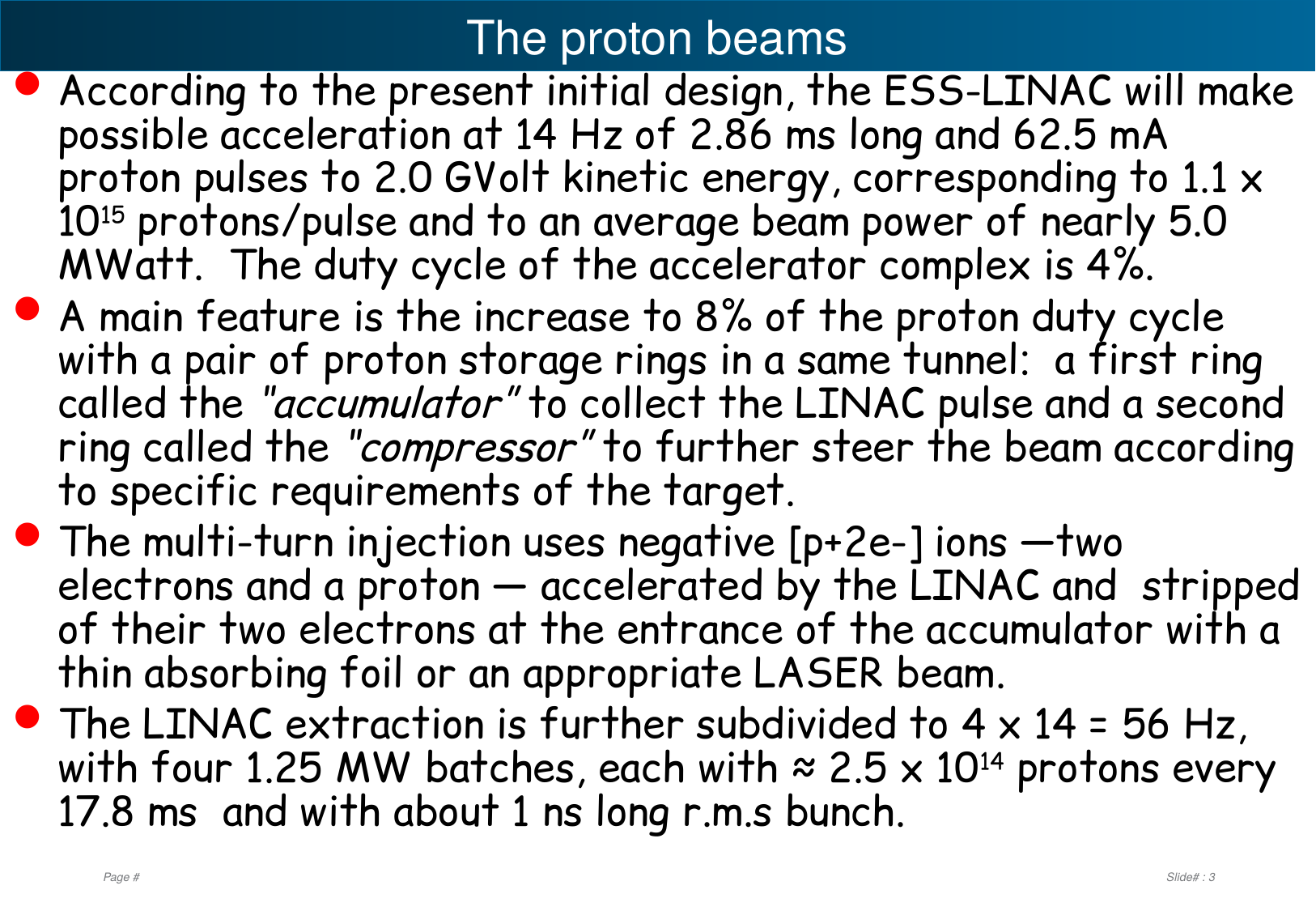

# The proton beams
According to the present initial design, the ESS-LINAC will make possible acceleration at 14 Hz of 2.86 ms long and 62.5 mA proton pulses to 2.0 GVolt kinetic energy, corresponding to 1.1 x 1015 protons/pulse and to an average beam power of nearly 5.0 MWatt.  The duty cycle of the accelerator complex is 4%.
A main feature is the increase to 8% of the proton duty cycle with a pair of proton storage rings in a same tunnel:  a first ring called the “accumulator” to collect the LINAC pulse and a second ring called the “compressor” to further steer the beam according to specific requirements of the target.
The multi-turn injection uses negative [p+2e-] ions —two electrons and a proton — accelerated by the LINAC and  stripped of their two electrons at the entrance of the accumulator with a thin absorbing foil or an appropriate LASER beam.
The LINAC extraction is further subdivided to 4 x 14 = 56 Hz, with four 1.25 MW batches, each with ≈ 2.5 x 1014 protons every 17.8 ms  and with about 1 ns long r.m.s bunch.

Page #
Slide# : 3